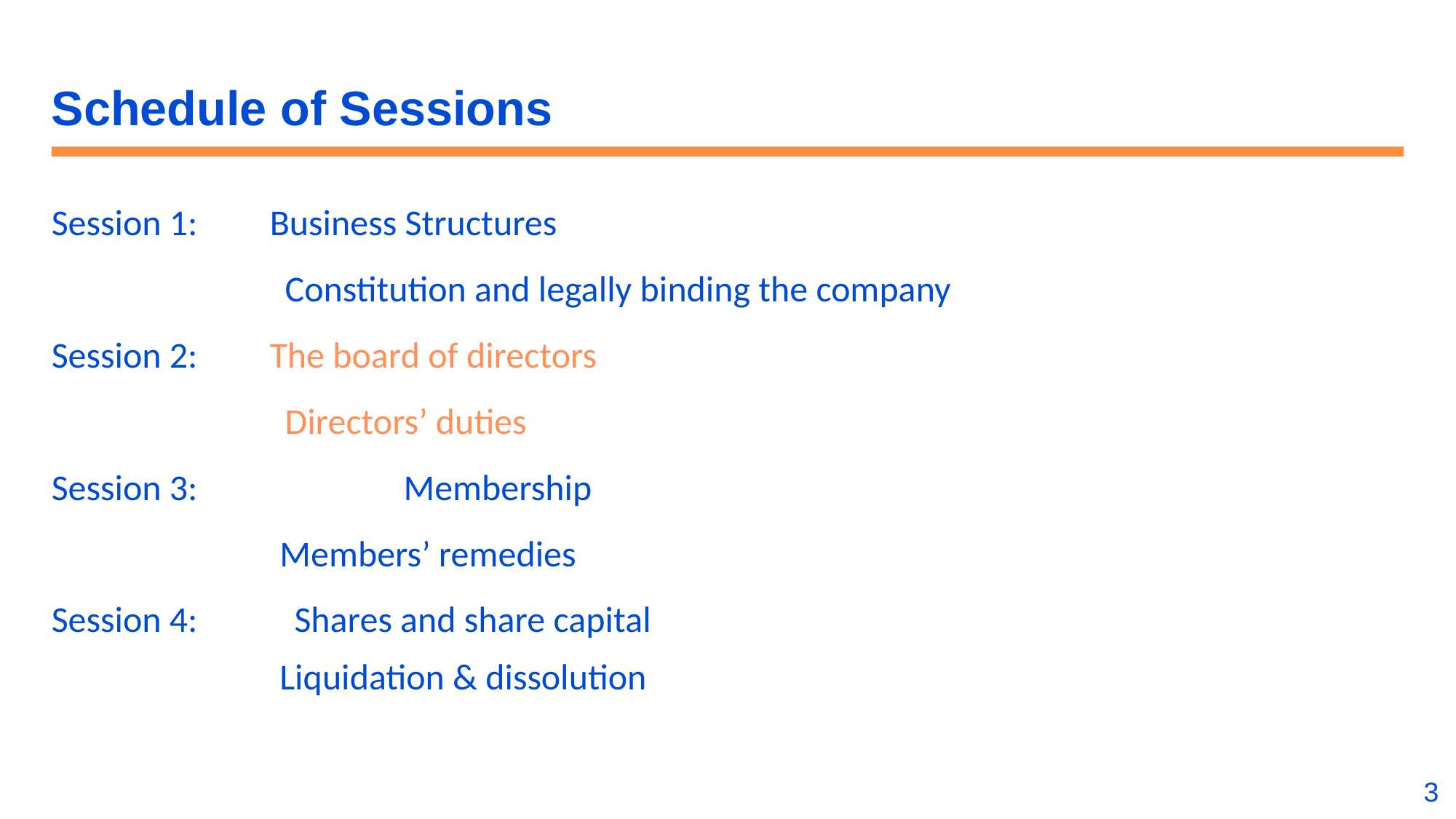

# Schedule of Sessions
Session 1:        	Business Structures
Constitution and legally binding the company
Session 2:        	The board of directors
Directors’ duties
Session 3:    		   Membership
Members’ remedies
Session 4:       	   Shares and share capital
Liquidation & dissolution